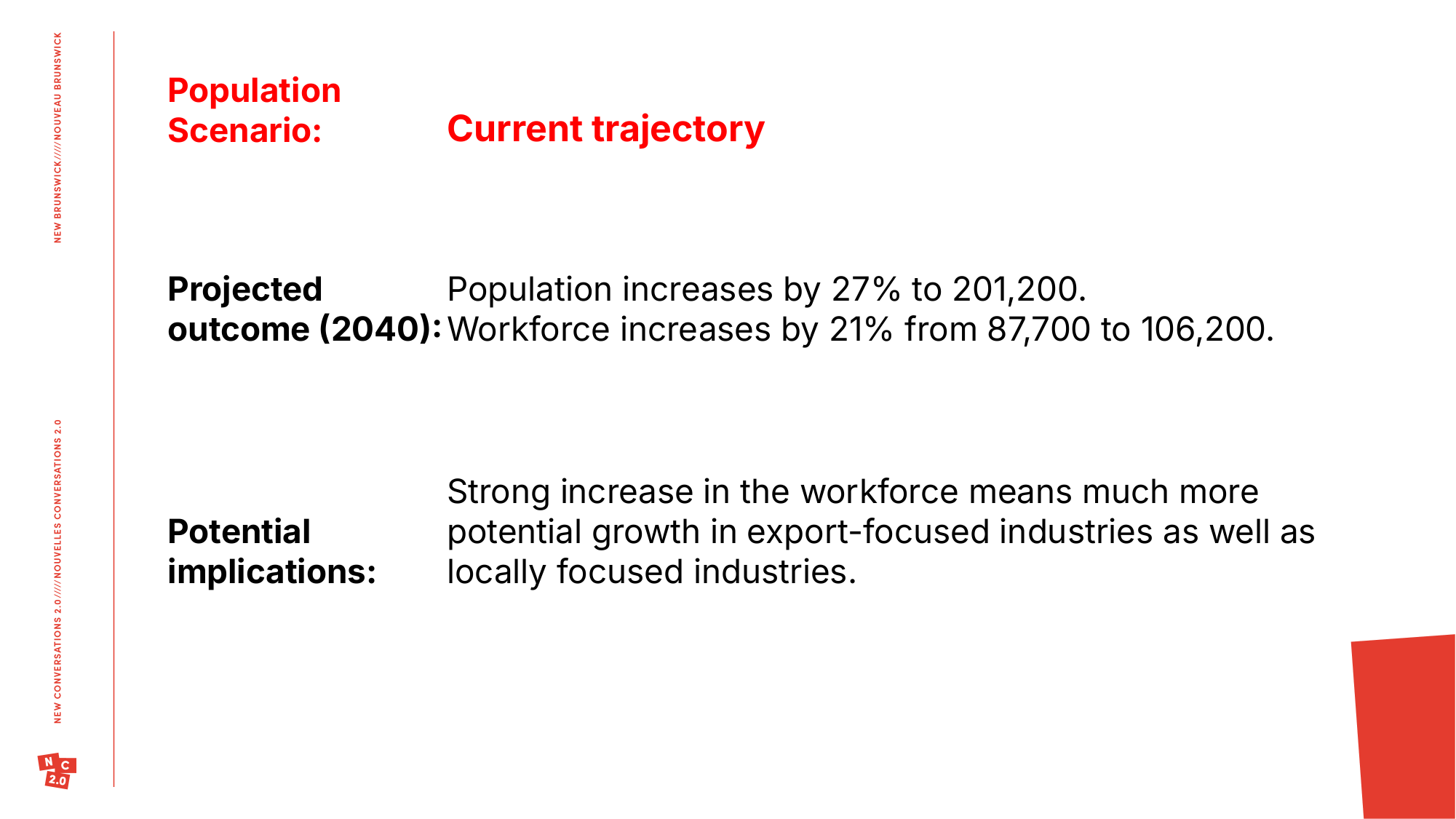

| Population Scenario: | Current trajectory |
| --- | --- |
| Projected outcome (2040): | Population increases by 27% to 201,200. Workforce increases by 21% from 87,700 to 106,200. |
| Potential implications: | Strong increase in the workforce means much more potential growth in export-focused industries as well as locally focused industries. |
|  |  |
|  |  |